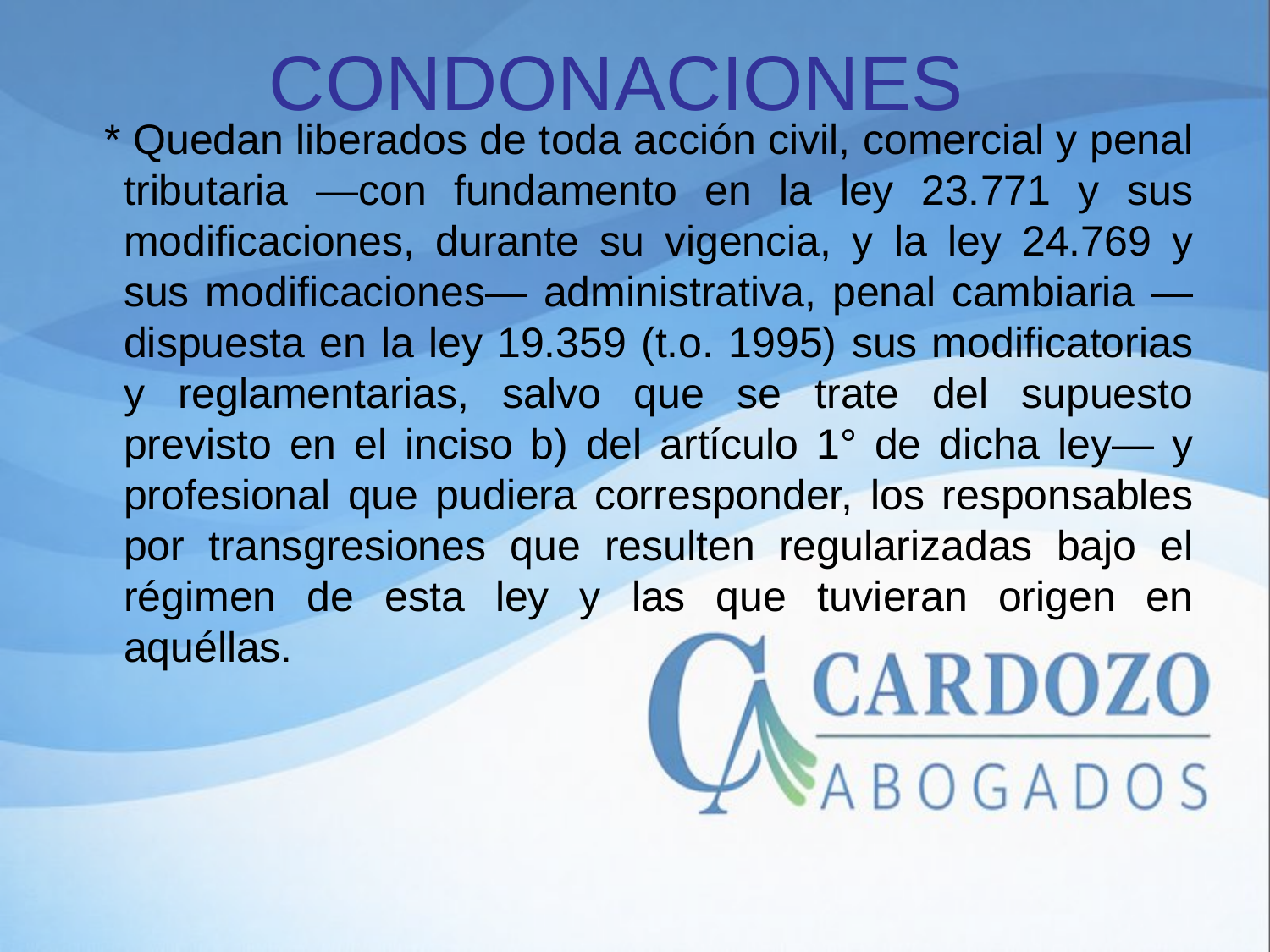

# CONDONACIONES
* Quedan liberados de toda acción civil, comercial y penal tributaria —con fundamento en la ley 23.771 y sus modificaciones, durante su vigencia, y la ley 24.769 y sus modificaciones— administrativa, penal cambiaria —dispuesta en la ley 19.359 (t.o. 1995) sus modificatorias y reglamentarias, salvo que se trate del supuesto previsto en el inciso b) del artículo 1° de dicha ley— y profesional que pudiera corresponder, los responsables por transgresiones que resulten regularizadas bajo el régimen de esta ley y las que tuvieran origen en aquéllas.